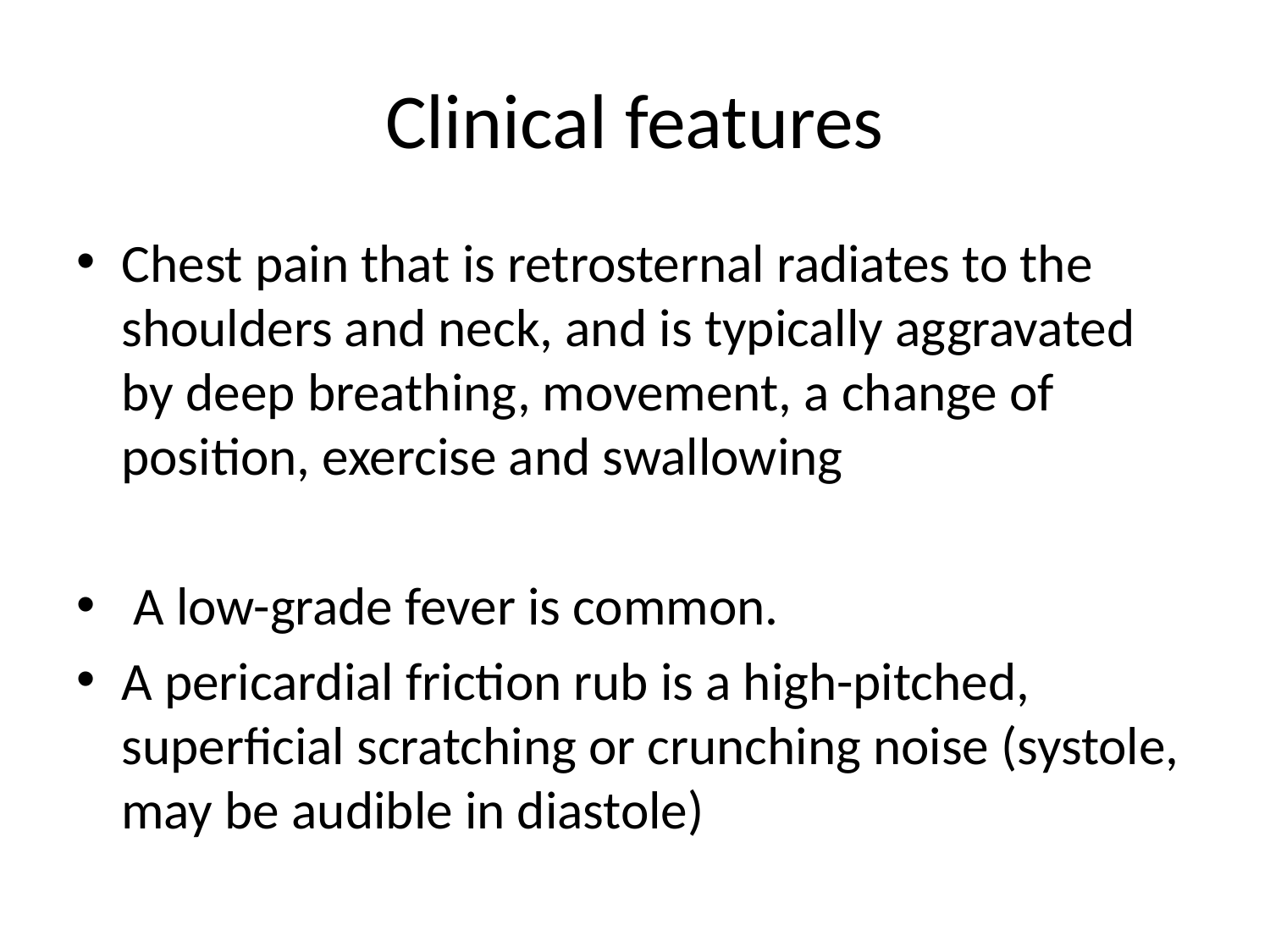

# Clinical features
Chest pain that is retrosternal radiates to the shoulders and neck, and is typically aggravated by deep breathing, movement, a change of position, exercise and swallowing

 A low-grade fever is common.
A pericardial friction rub is a high-pitched, superficial scratching or crunching noise (systole, may be audible in diastole)